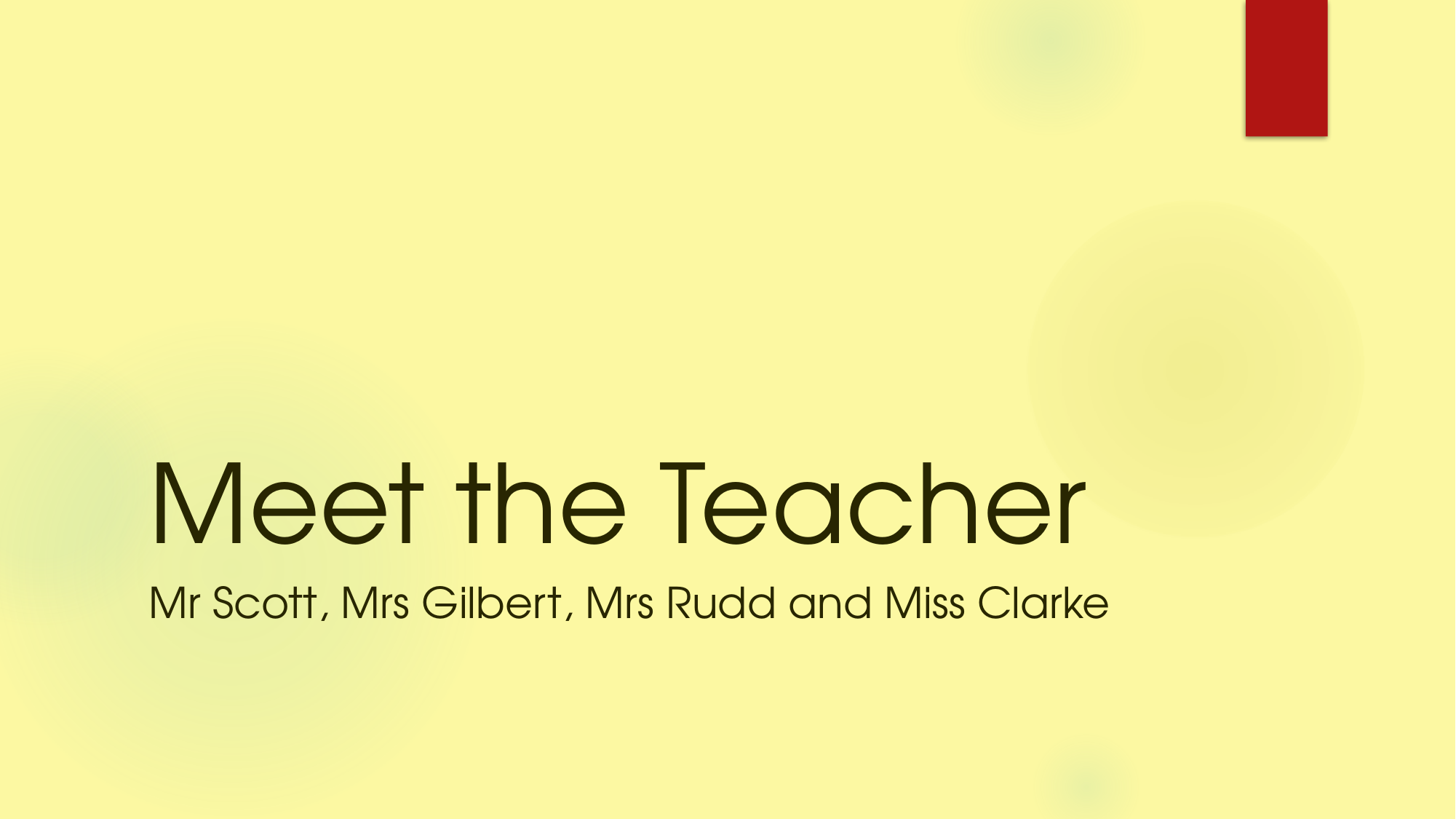

# Meet the Teacher
Mr Scott, Mrs Gilbert, Mrs Rudd and Miss Clarke